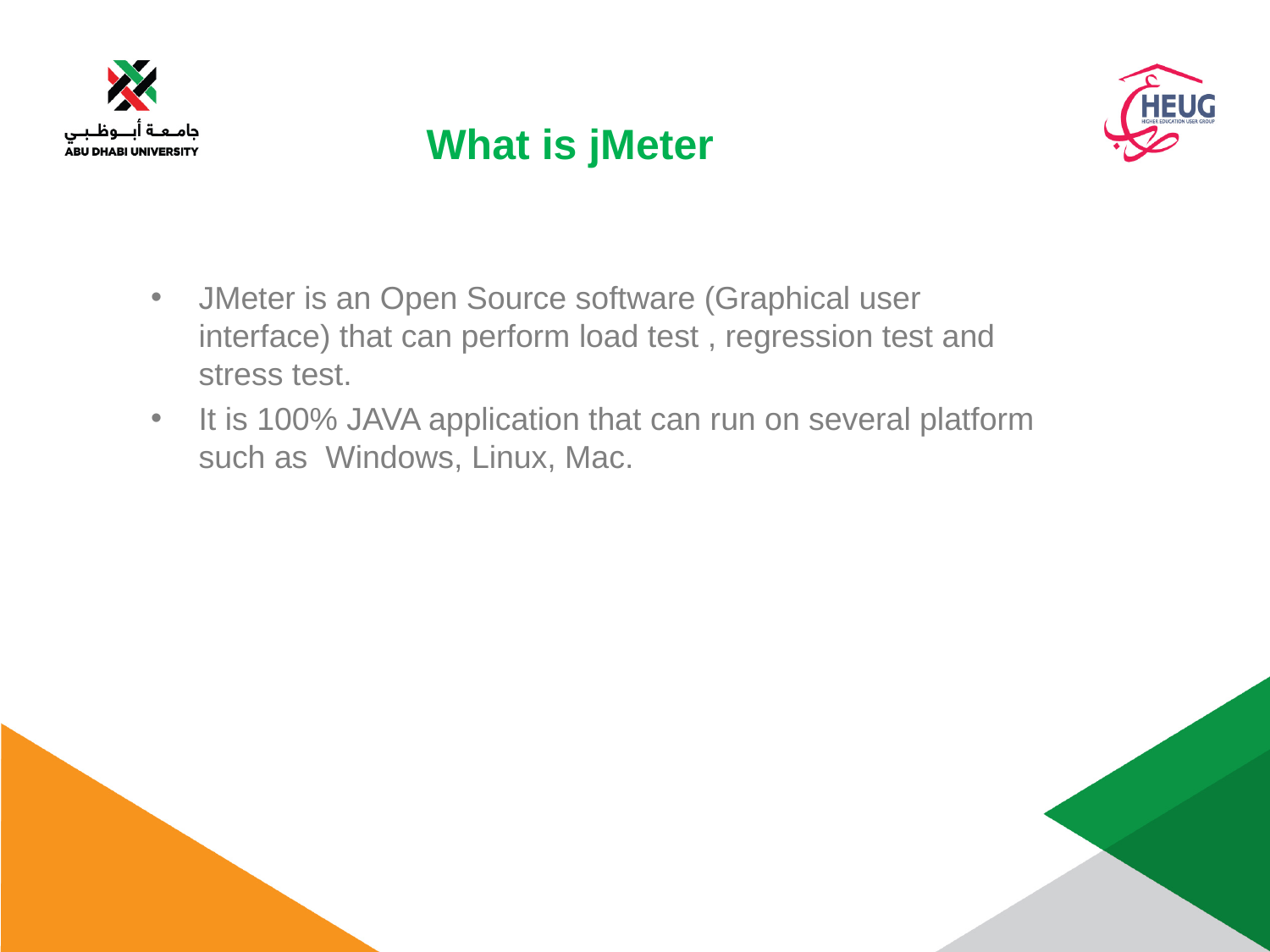

What is jMeter
JMeter is an Open Source software (Graphical user interface) that can perform load test , regression test and stress test.
It is 100% JAVA application that can run on several platform such as  Windows, Linux, Mac.